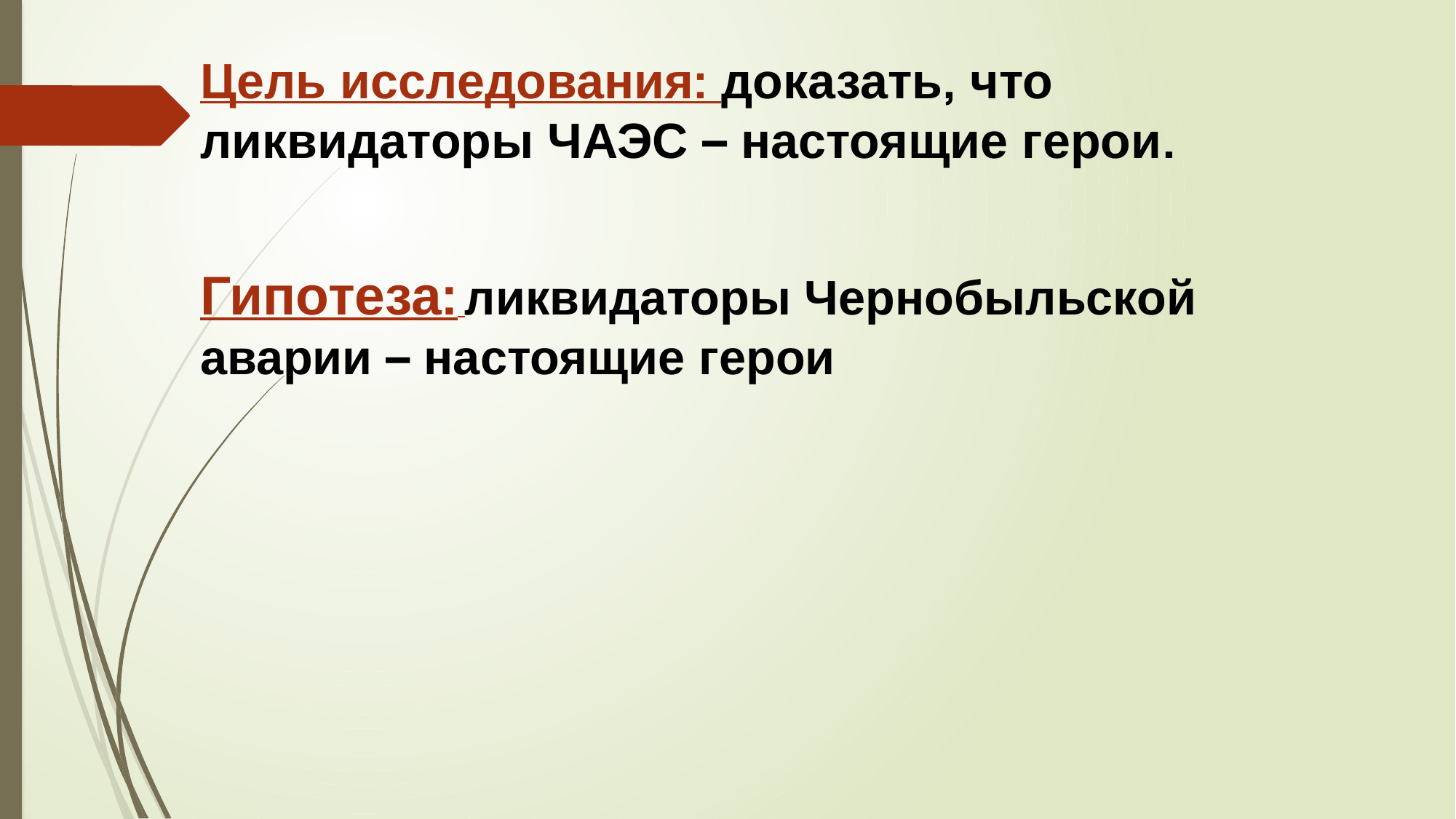

# Цель исследования: доказать, что ликвидаторы ЧАЭС – настоящие герои.
Гипотеза: ликвидаторы Чернобыльской аварии – настоящие герои